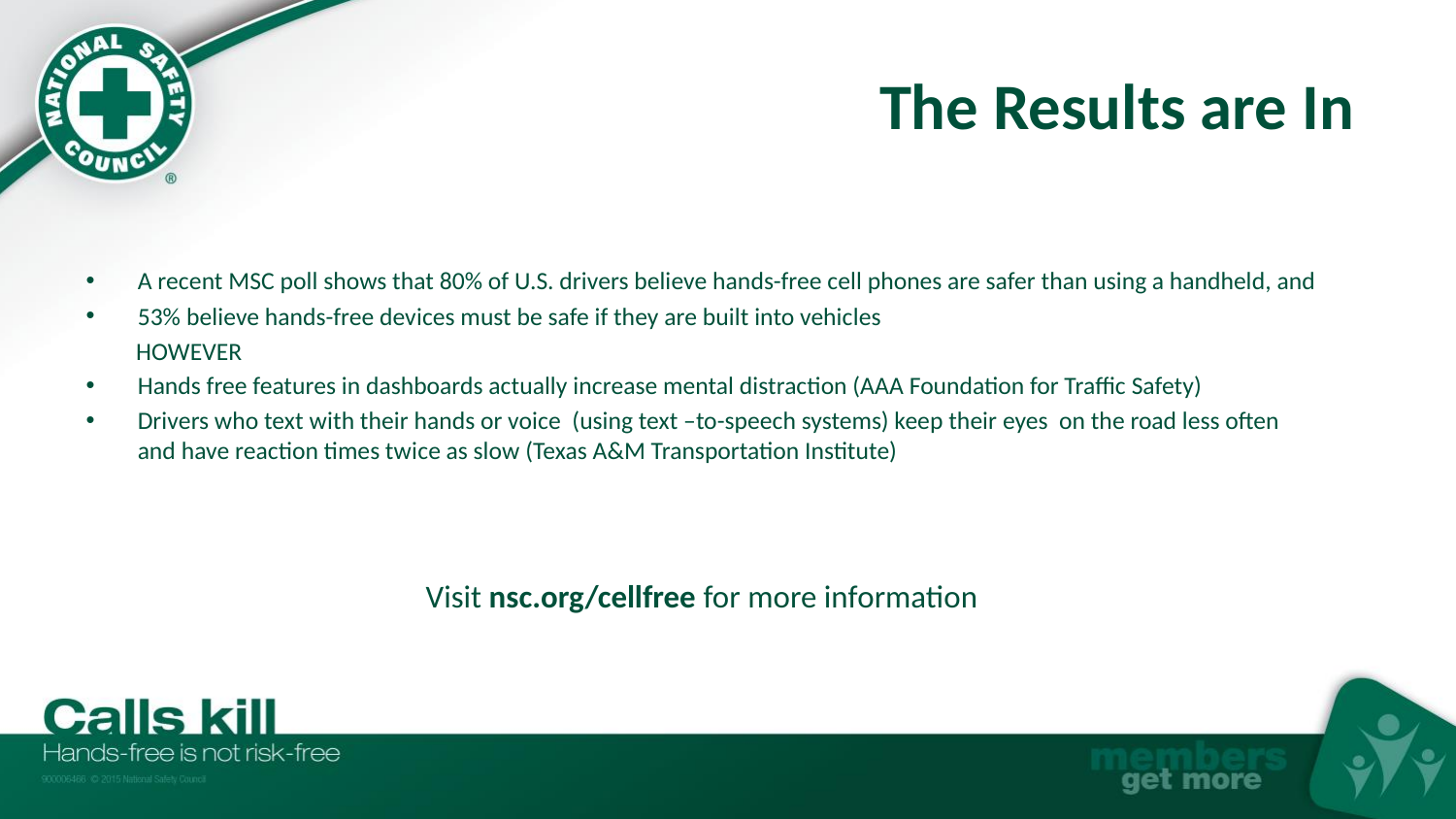

The Results are In

A recent MSC poll shows that 80% of U.S. drivers believe hands-free cell phones are safer than using a handheld, and
53% believe hands-free devices must be safe if they are built into vehicles
         HOWEVER
Hands free features in dashboards actually increase mental distraction (AAA Foundation for Traffic Safety)
Drivers who text with their hands or voice  (using text –to-speech systems) keep their eyes  on the road less often and have reaction times twice as slow (Texas A&M Transportation Institute)

Visit nsc.org/cellfree for more information